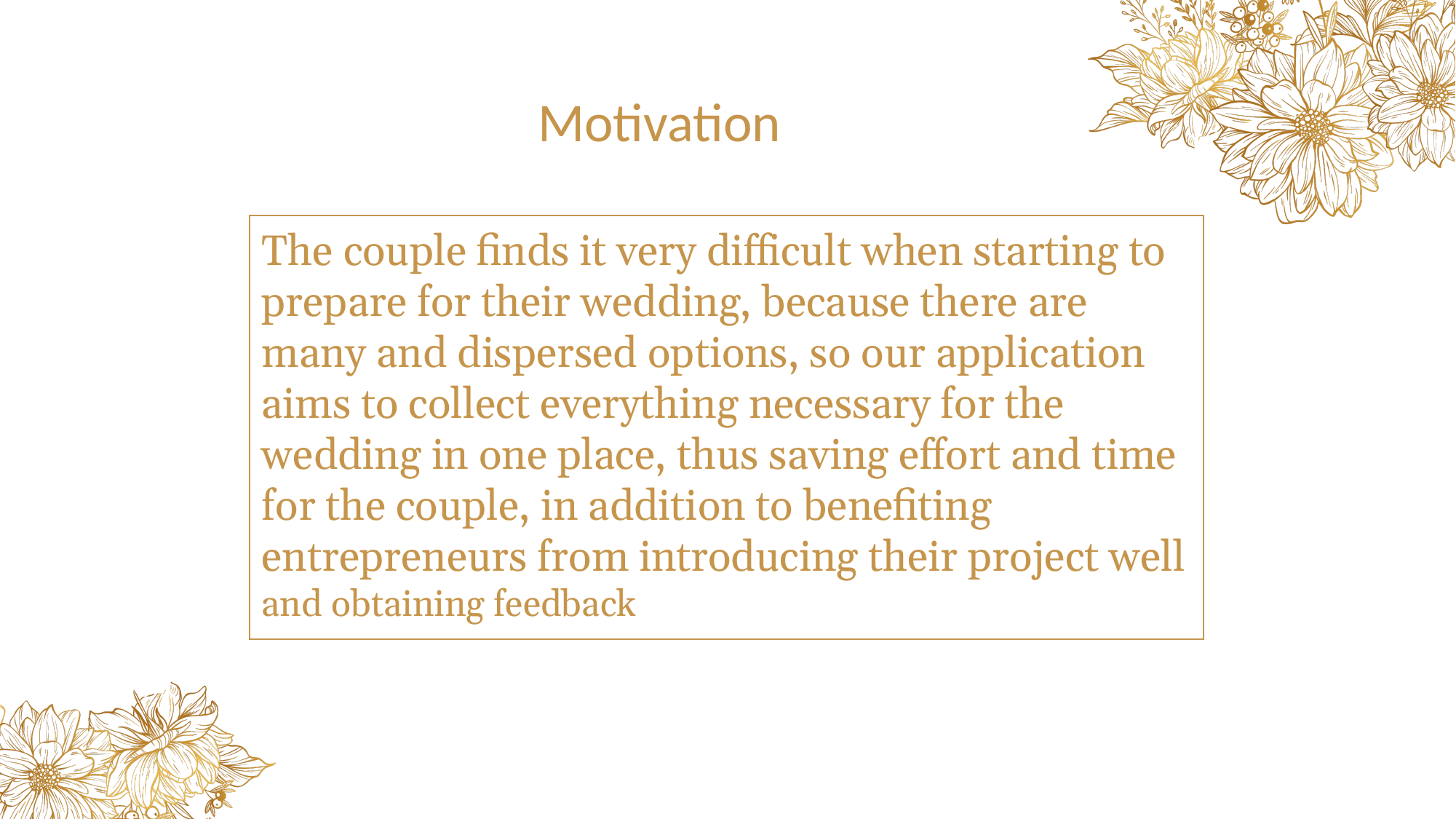

Motivation

The couple finds it very difficult when starting to prepare for their wedding, because there are many and dispersed options, so our application aims to collect everything necessary for the wedding in one place, thus saving effort and time for the couple, in addition to benefiting entrepreneurs from introducing their project well and obtaining feedback